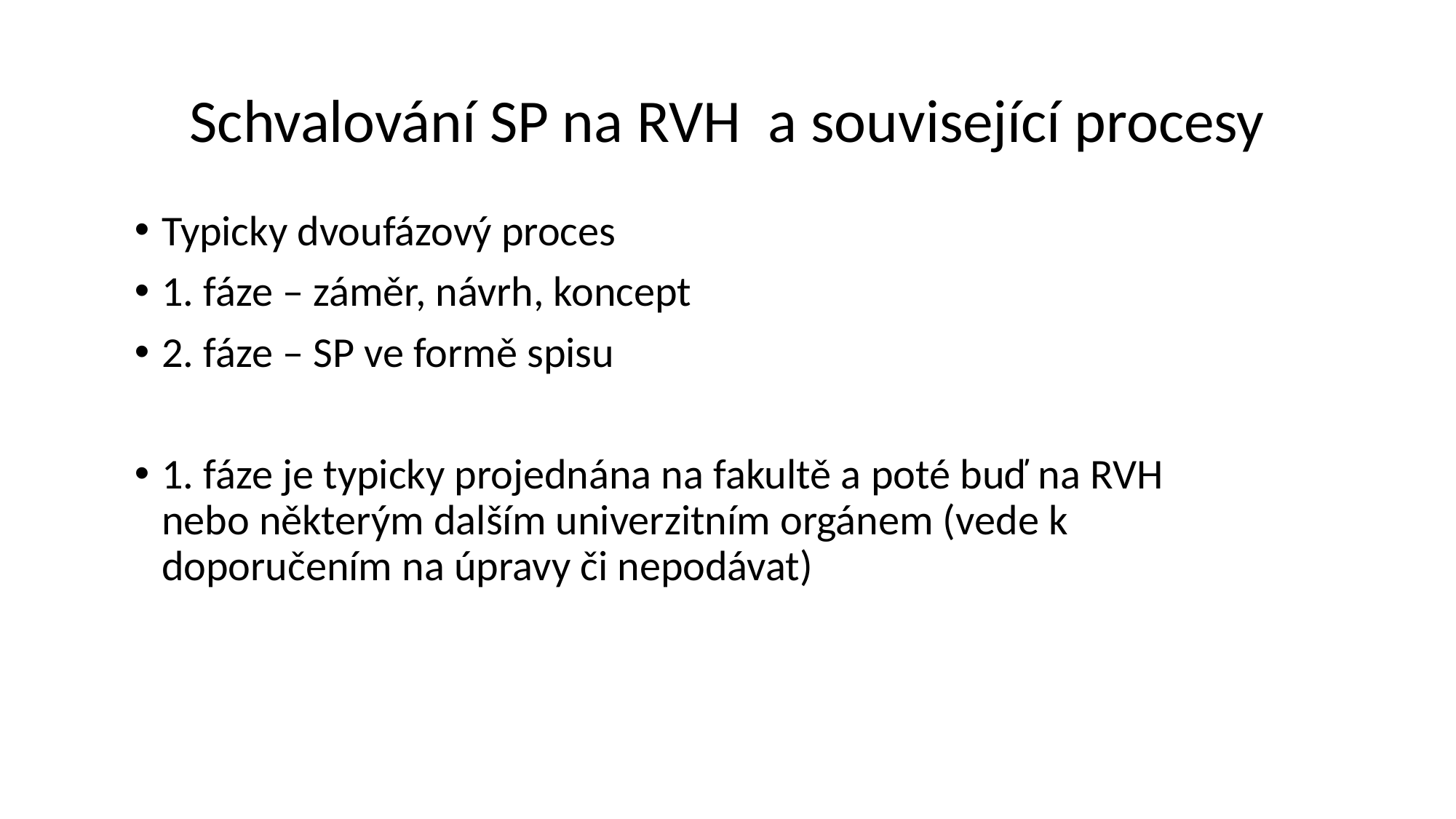

Schvalování SP na RVH  a související procesy
Typicky dvoufázový proces
1. fáze – záměr, návrh, koncept
2. fáze – SP ve formě spisu

1. fáze je typicky projednána na fakultě a poté buď na RVH nebo některým dalším univerzitním orgánem (vede k doporučením na úpravy či nepodávat)